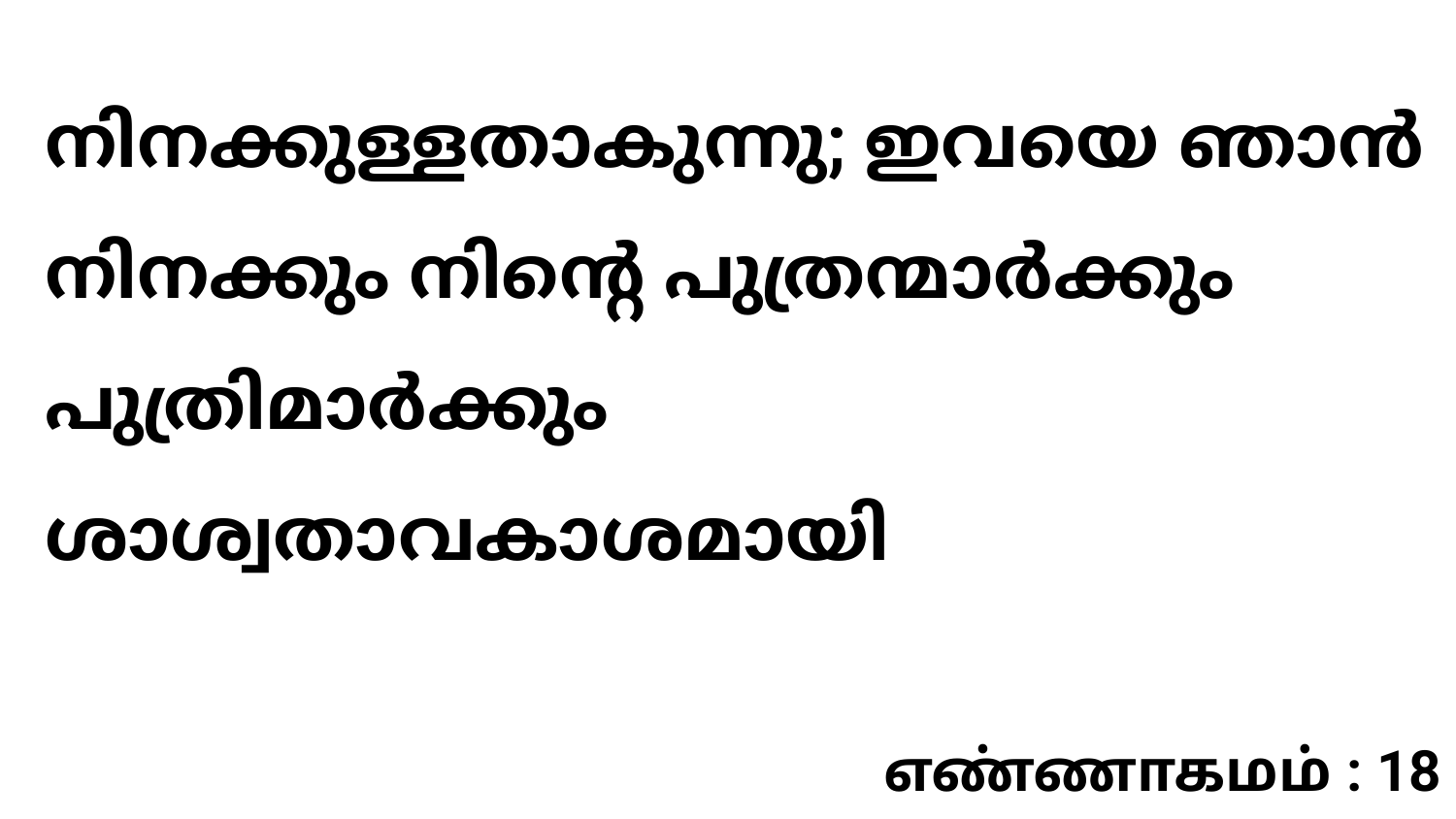

നിനക്കുള്ളതാകുന്നു; ഇവയെ ഞാൻ നിനക്കും നിന്റെ പുത്രന്മാർക്കും പുത്രിമാർക്കും ശാശ്വതാവകാശമായി
எண்ணாகமம் : 18